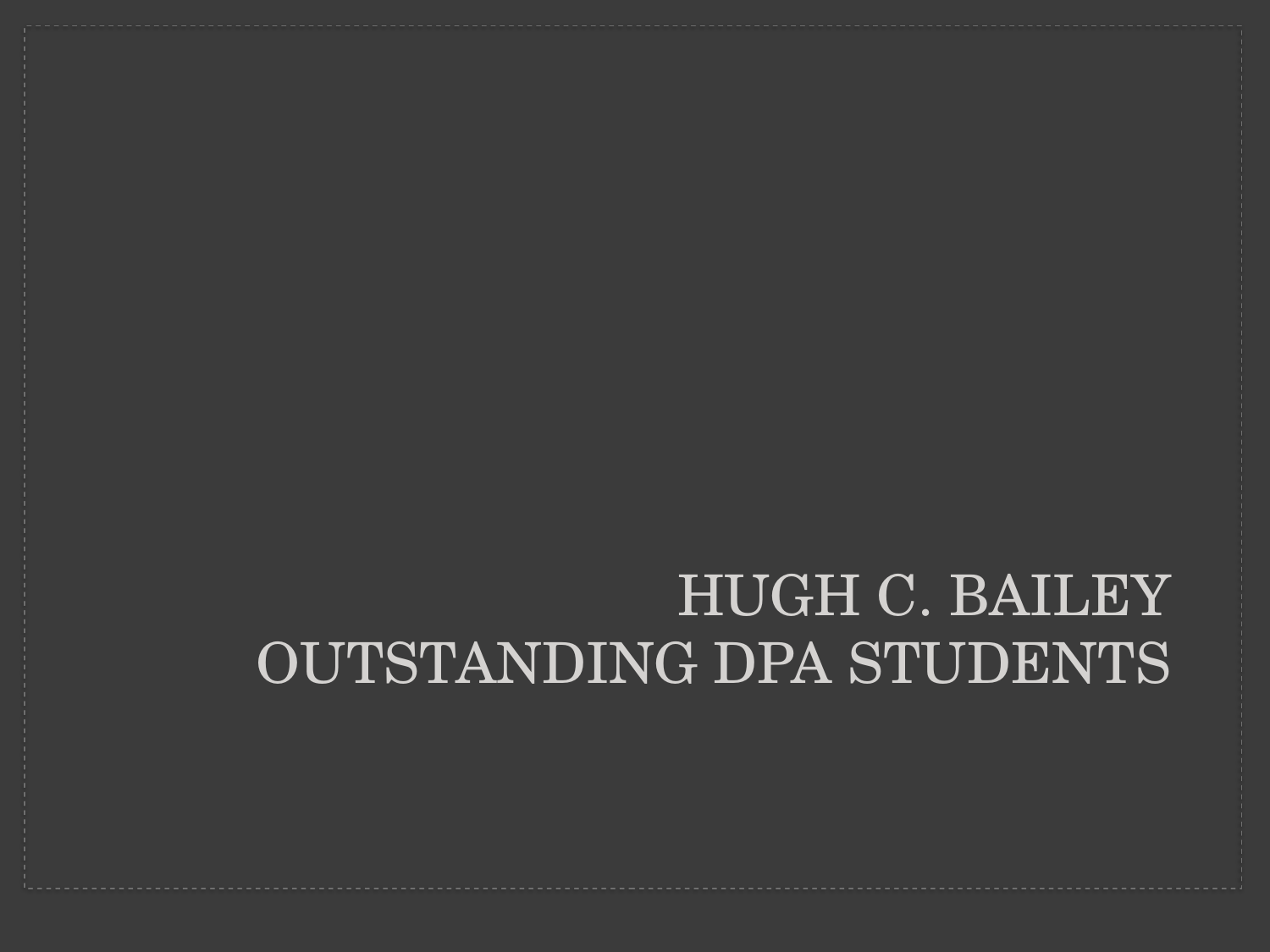

# Hugh C. Bailey outstanding DPA Students